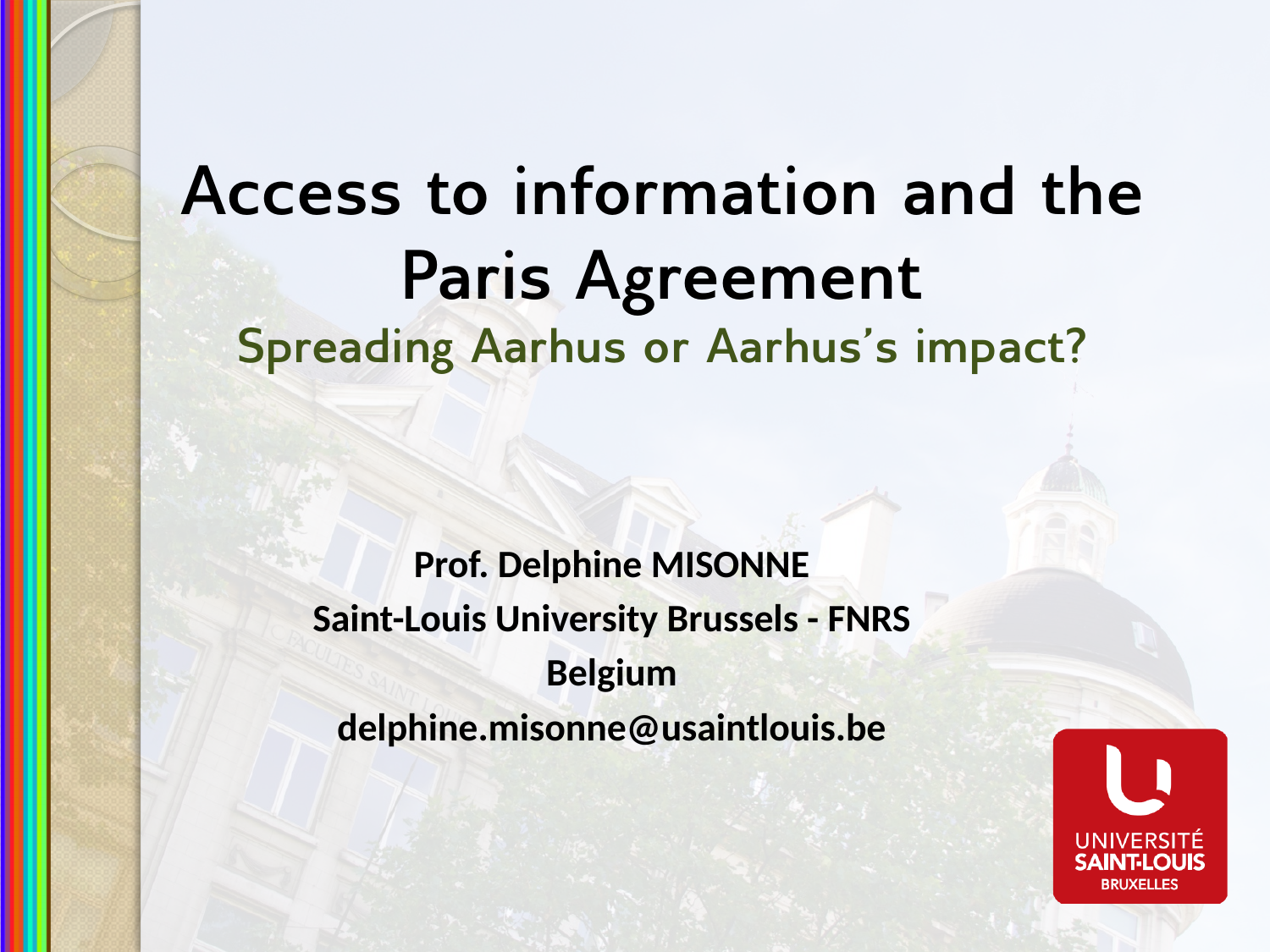

Access to information and the Paris Agreement
Spreading Aarhus or Aarhus’s impact?

Prof. Delphine MISONNE
Saint-Louis University Brussels - FNRS
Belgium
delphine.misonne@usaintlouis.be